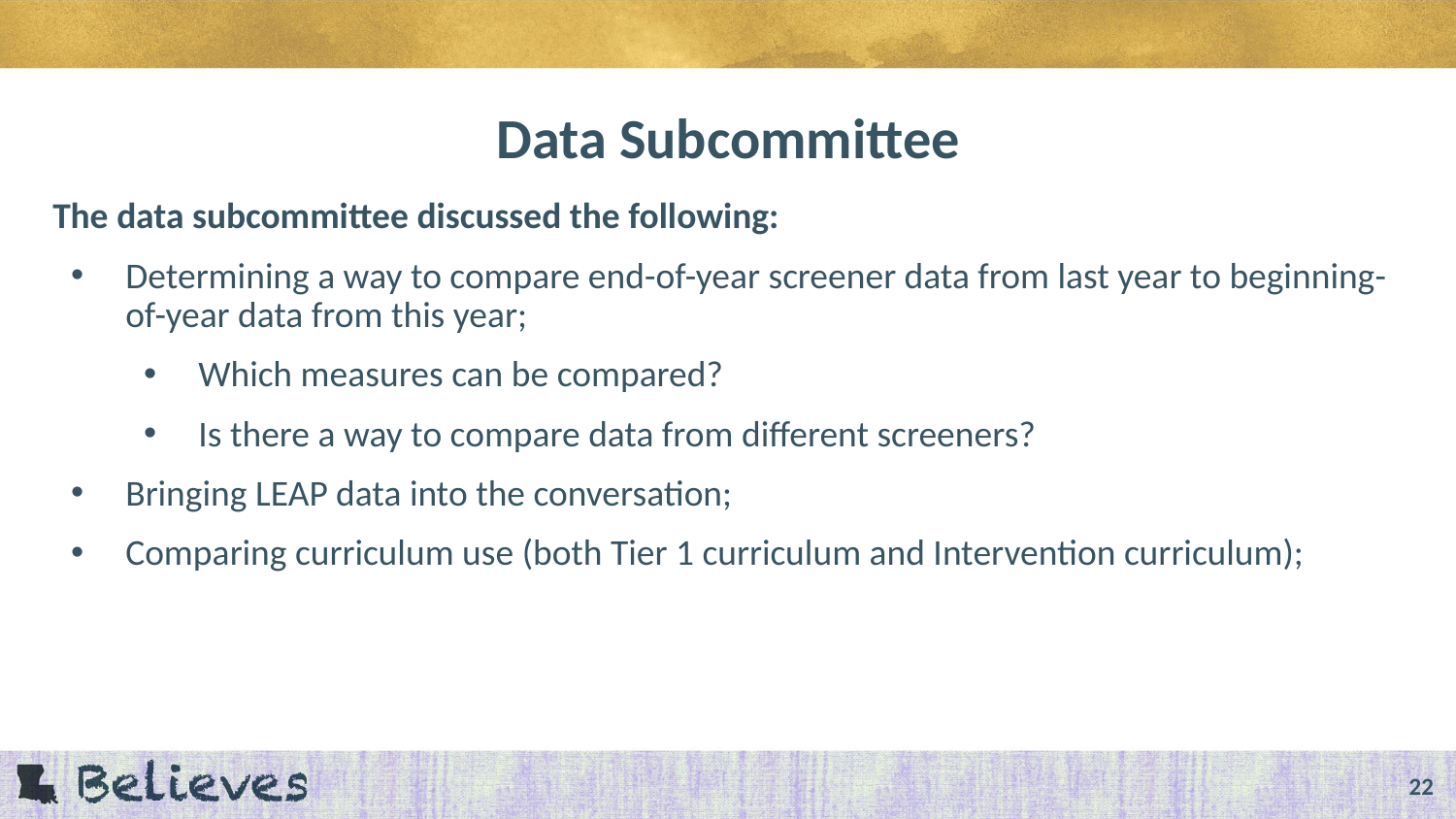

# Data Subcommittee
The data subcommittee discussed the following:
Determining a way to compare end-of-year screener data from last year to beginning-of-year data from this year;
Which measures can be compared?
Is there a way to compare data from different screeners?
Bringing LEAP data into the conversation;
Comparing curriculum use (both Tier 1 curriculum and Intervention curriculum);